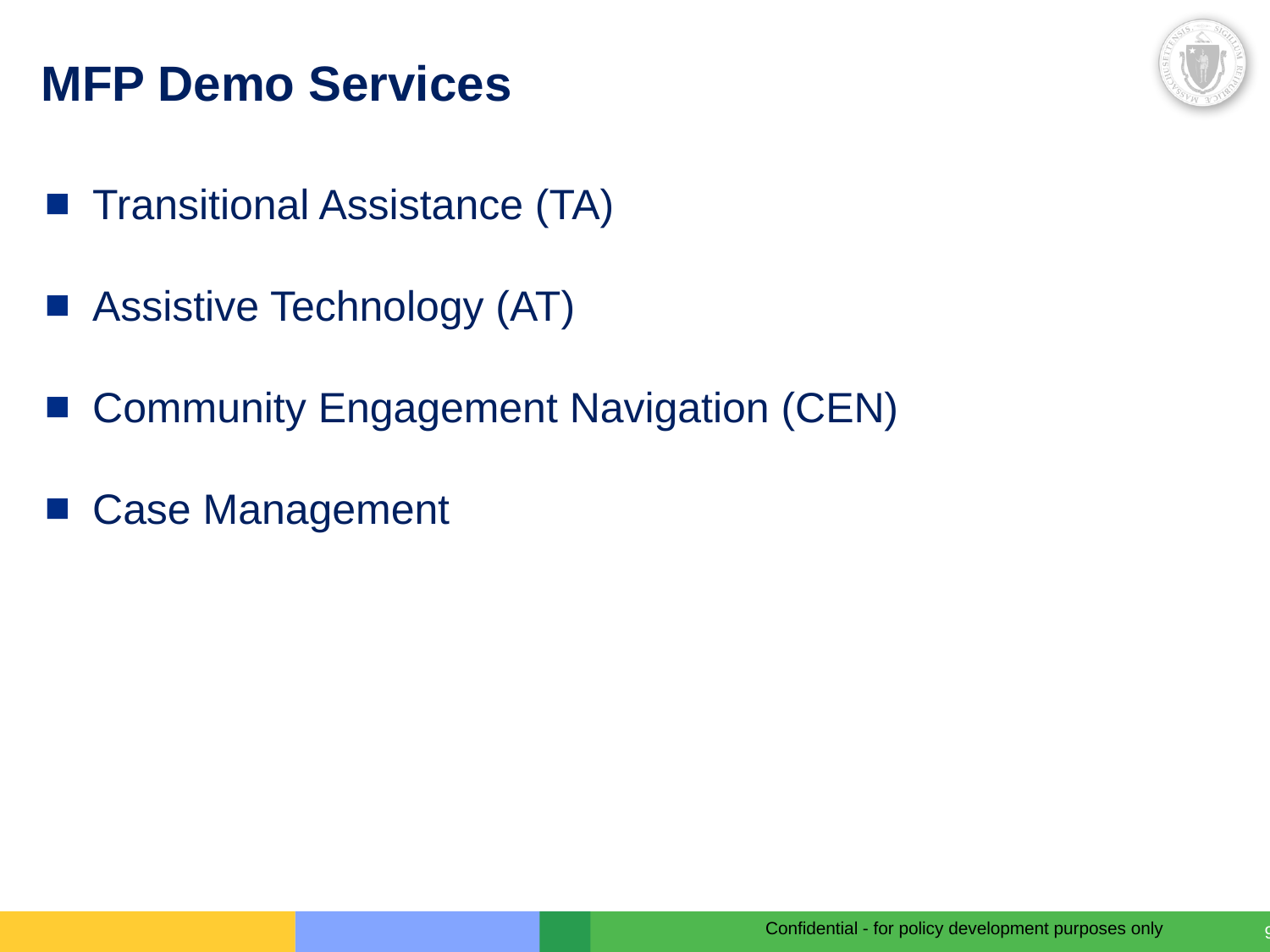

# MFP Demo Services
Transitional Assistance (TA)

Assistive Technology (AT)

Community Engagement Navigation (CEN)

Case Management